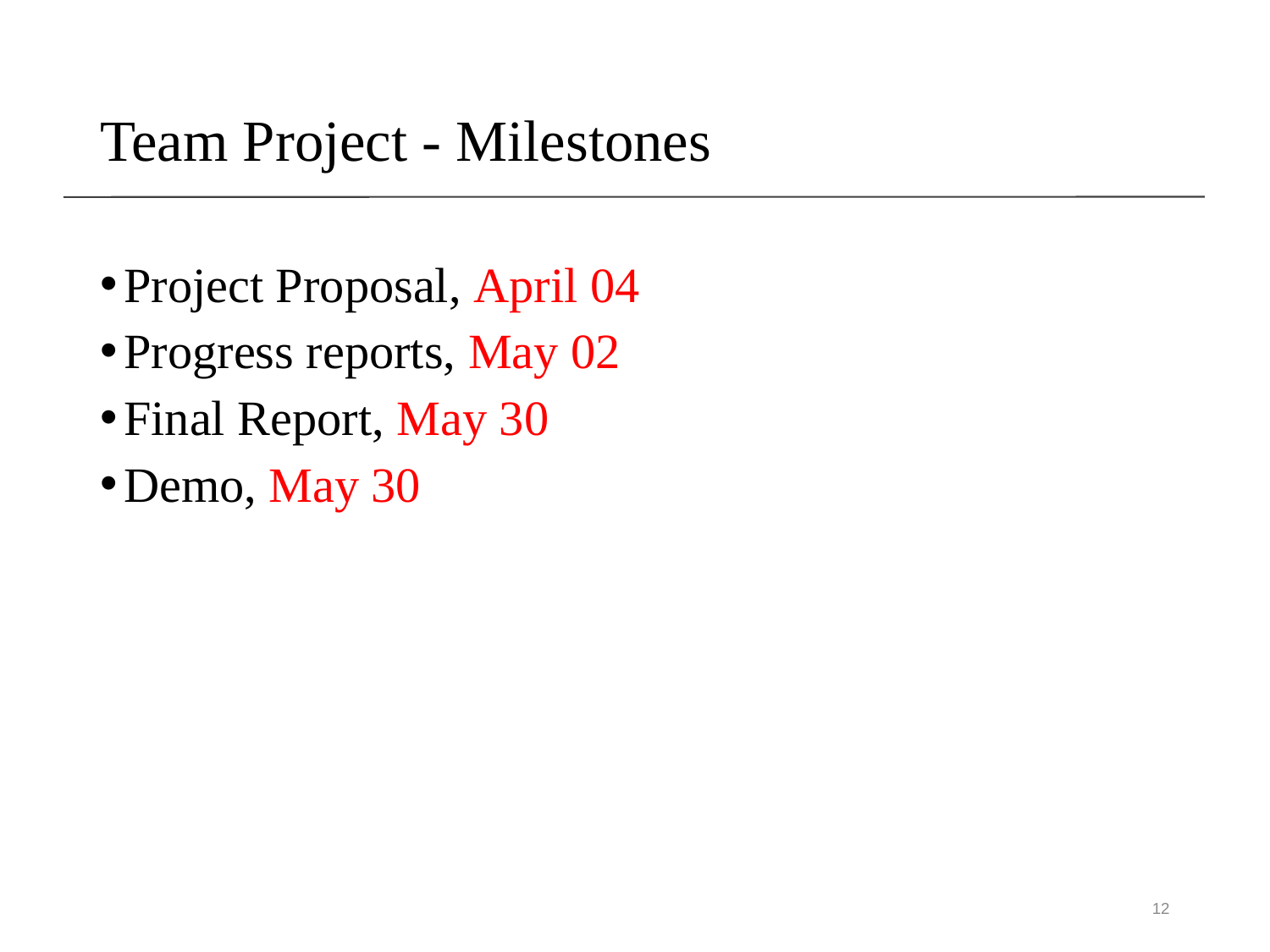

# Team Project - Milestones
Project Proposal, April 04
Progress reports, May 02
Final Report, May 30
Demo, May 30

12